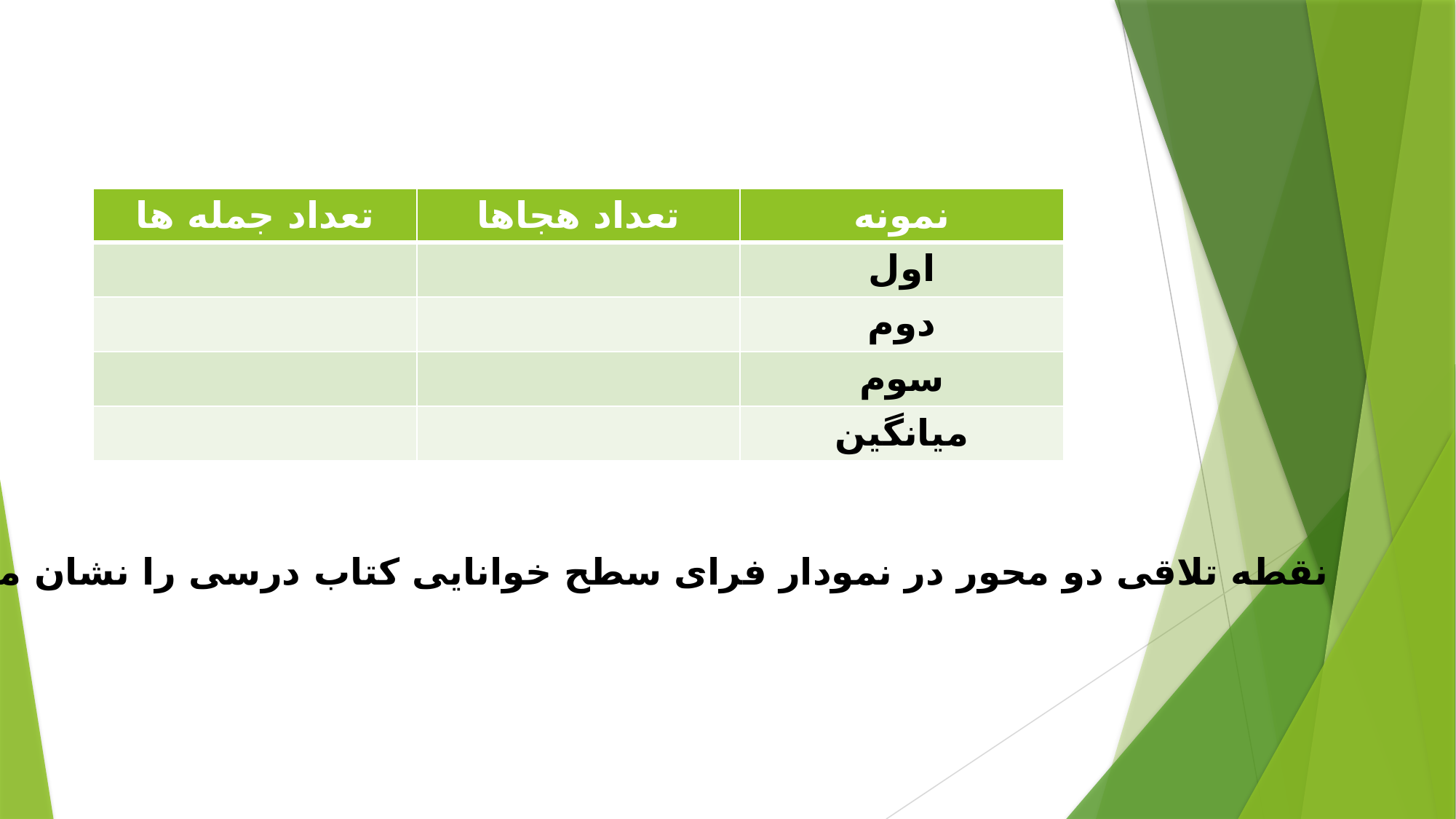

| تعداد جمله ها | تعداد هجاها | نمونه |
| --- | --- | --- |
|  |  | اول |
|  |  | دوم |
|  |  | سوم |
|  |  | میانگین |
نقطه تلاقی دو محور در نمودار فرای سطح خوانایی کتاب درسی را نشان می دهد.